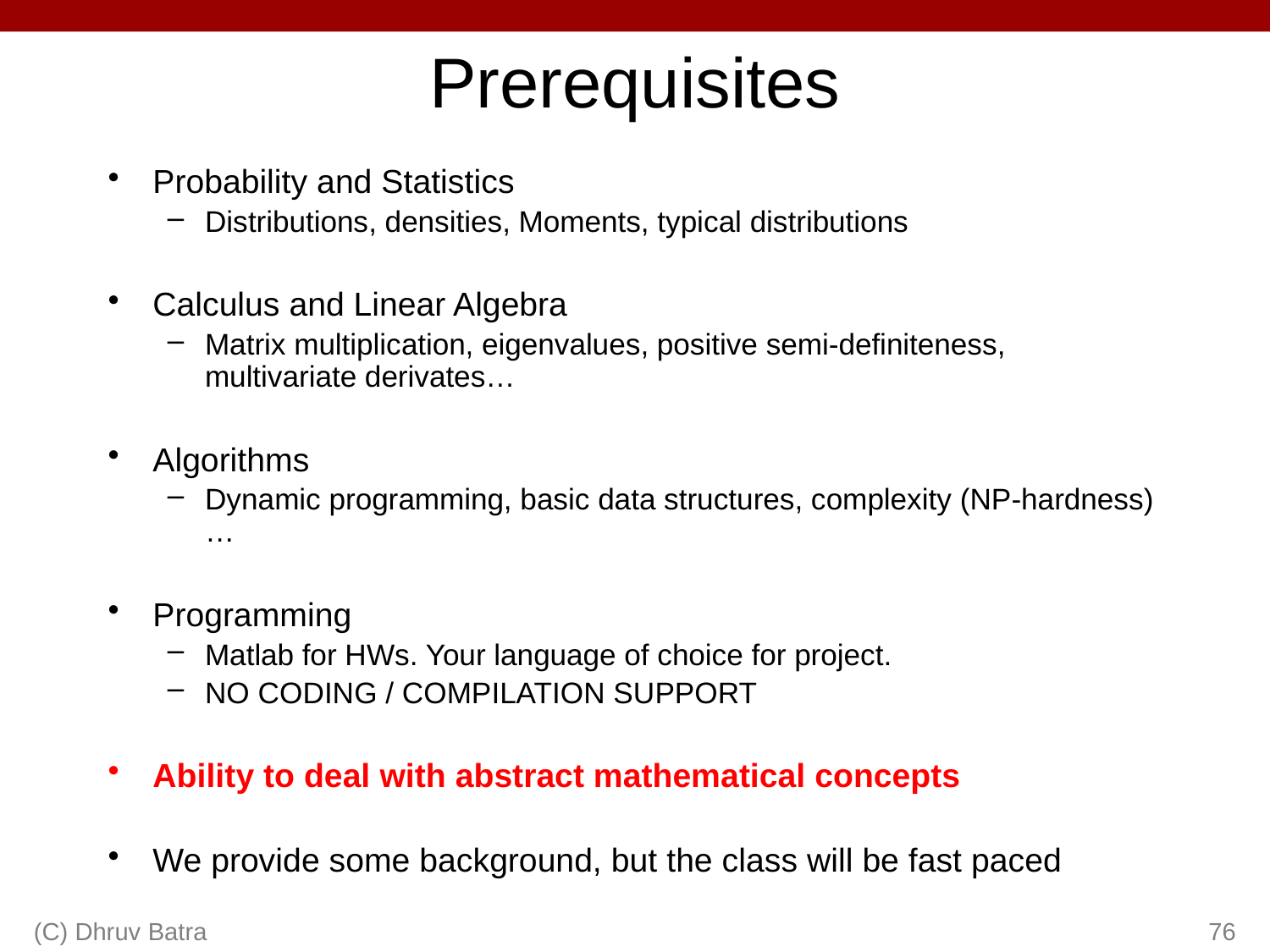

# Prerequisites
Probability and Statistics
Distributions, densities, Moments, typical distributions

Calculus and Linear Algebra
Matrix multiplication, eigenvalues, positive semi-definiteness, multivariate derivates…

Algorithms
Dynamic programming, basic data structures, complexity (NP-hardness)…

Programming
Matlab for HWs. Your language of choice for project.
NO CODING / COMPILATION SUPPORT

Ability to deal with abstract mathematical concepts

We provide some background, but the class will be fast paced

(C) Dhruv Batra
76